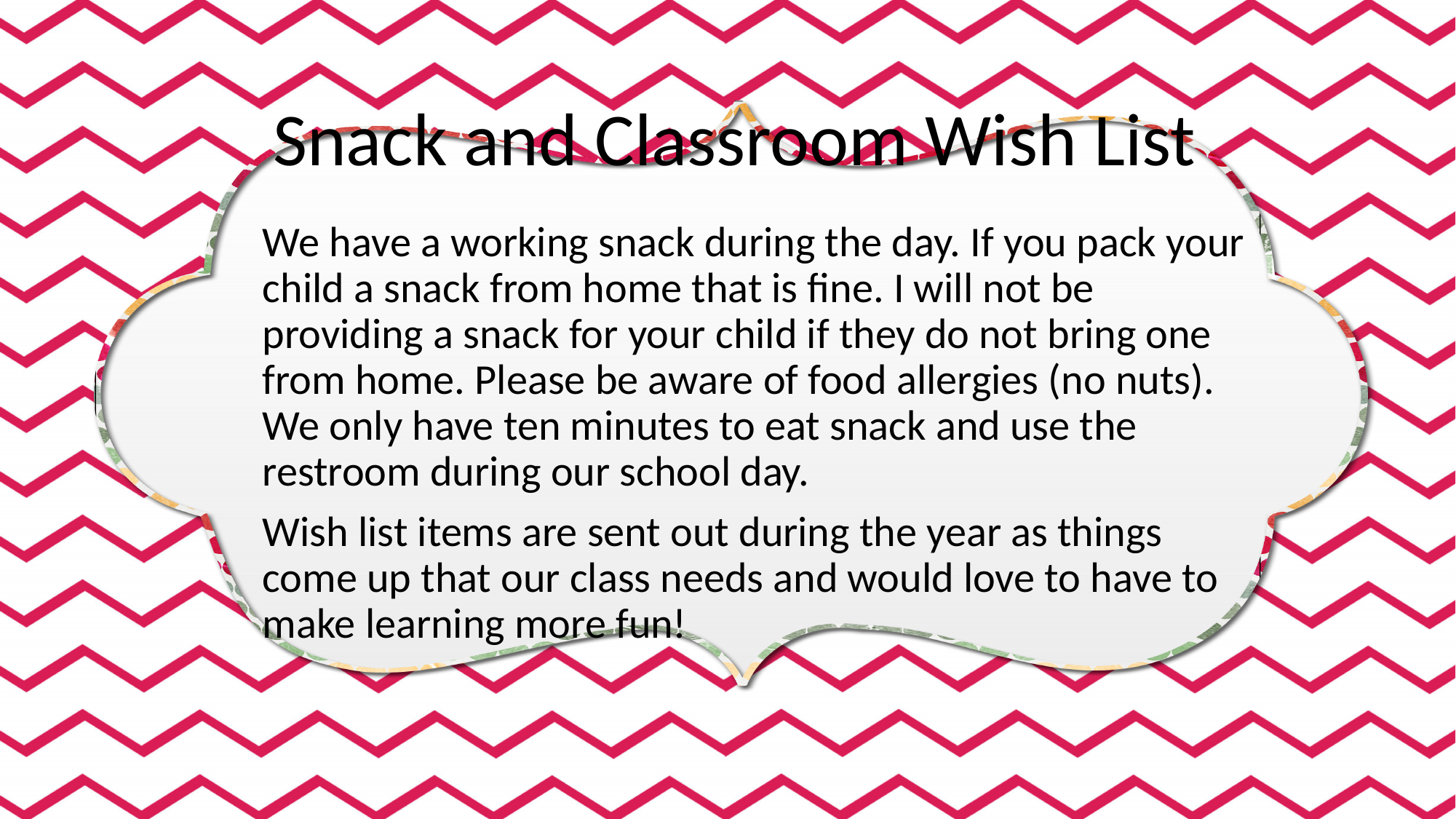

# Snack and Classroom Wish List
We have a working snack during the day. If you pack your child a snack from home that is fine. I will not be providing a snack for your child if they do not bring one from home. Please be aware of food allergies (no nuts). We only have ten minutes to eat snack and use the restroom during our school day.
Wish list items are sent out during the year as things come up that our class needs and would love to have to make learning more fun!